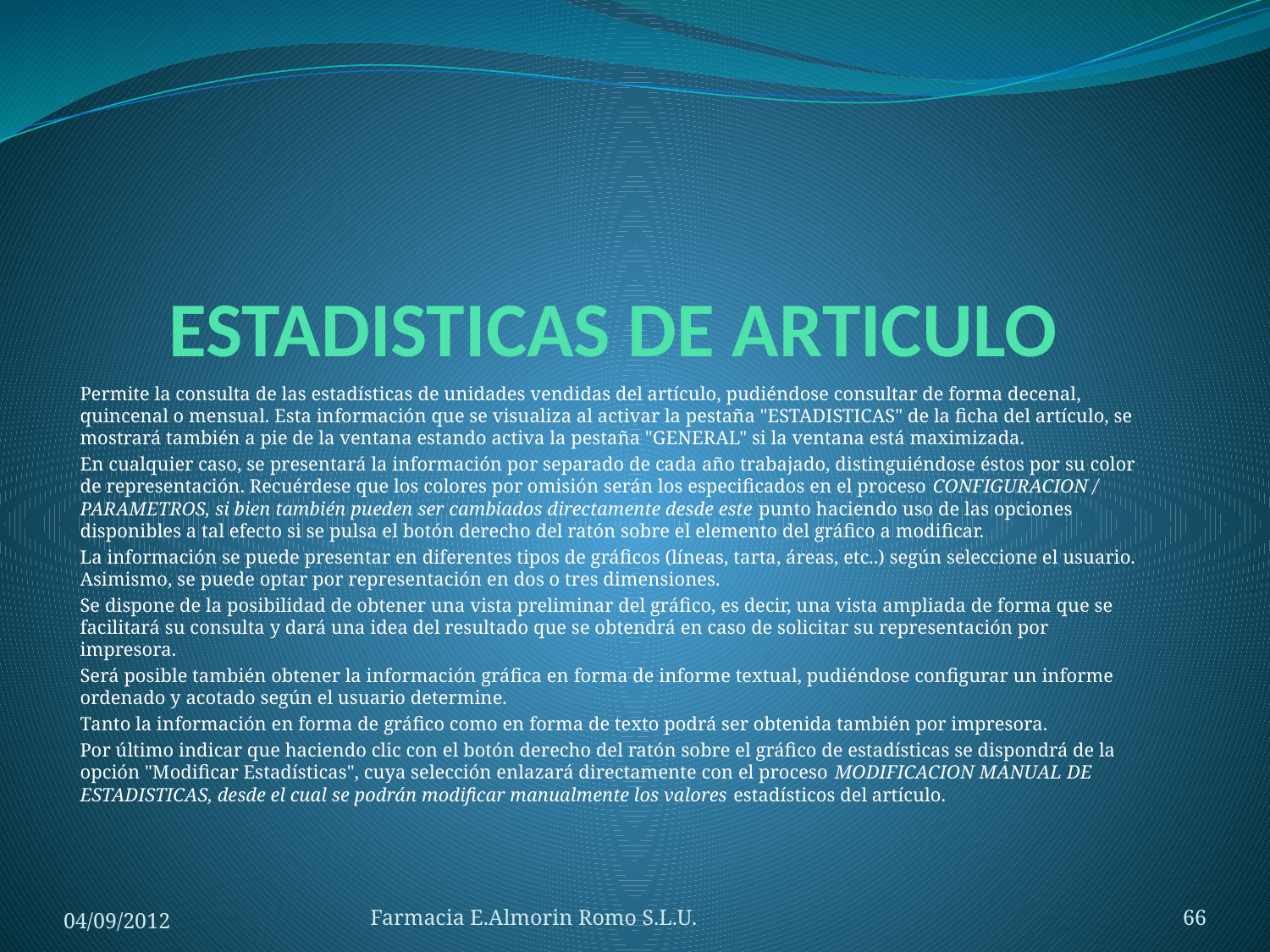

# ESTADISTICAS DE ARTICULO
Permite la consulta de las estadísticas de unidades vendidas del artículo, pudiéndose consultar de forma decenal, quincenal o mensual. Esta información que se visualiza al activar la pestaña "ESTADISTICAS" de la ficha del artículo, se mostrará también a pie de la ventana estando activa la pestaña "GENERAL" si la ventana está maximizada.
En cualquier caso, se presentará la información por separado de cada año trabajado, distinguiéndose éstos por su color de representación. Recuérdese que los colores por omisión serán los especificados en el proceso CONFIGURACION / PARAMETROS, si bien también pueden ser cambiados directamente desde este punto haciendo uso de las opciones disponibles a tal efecto si se pulsa el botón derecho del ratón sobre el elemento del gráfico a modificar.
La información se puede presentar en diferentes tipos de gráficos (líneas, tarta, áreas, etc..) según seleccione el usuario. Asimismo, se puede optar por representación en dos o tres dimensiones.
Se dispone de la posibilidad de obtener una vista preliminar del gráfico, es decir, una vista ampliada de forma que se facilitará su consulta y dará una idea del resultado que se obtendrá en caso de solicitar su representación por impresora.
Será posible también obtener la información gráfica en forma de informe textual, pudiéndose configurar un informe ordenado y acotado según el usuario determine.
Tanto la información en forma de gráfico como en forma de texto podrá ser obtenida también por impresora.
Por último indicar que haciendo clic con el botón derecho del ratón sobre el gráfico de estadísticas se dispondrá de la opción "Modificar Estadísticas", cuya selección enlazará directamente con el proceso MODIFICACION MANUAL DE 	ESTADISTICAS, desde el cual se podrán modificar manualmente los valores estadísticos del artículo.
04/09/2012
Farmacia E.Almorin Romo S.L.U.
66